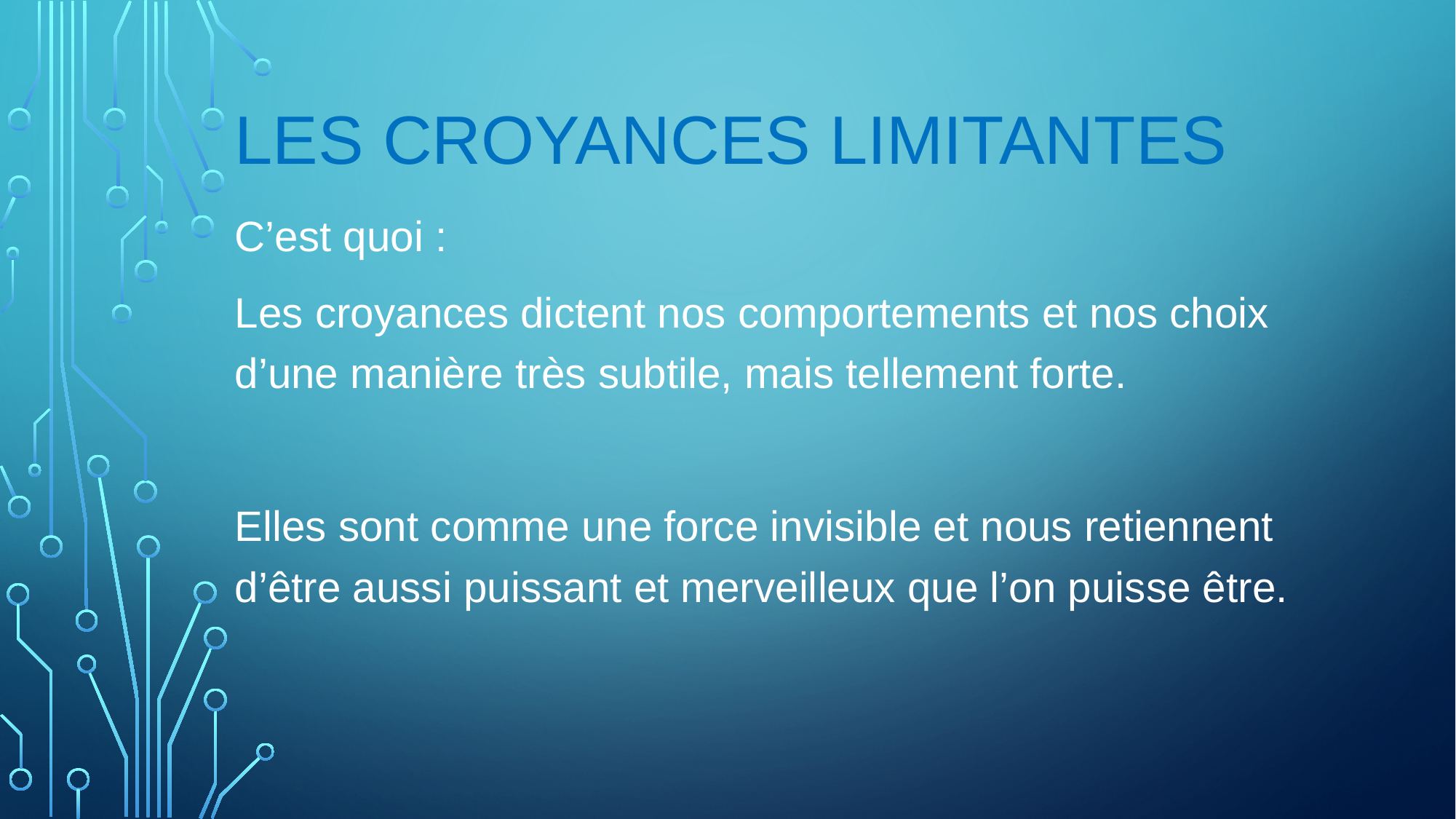

# LES CROYANCES LIMITANTES
C’est quoi :
Les croyances dictent nos comportements et nos choix d’une manière très subtile, mais tellement forte.

Elles sont comme une force invisible et nous retiennent d’être aussi puissant et merveilleux que l’on puisse être.